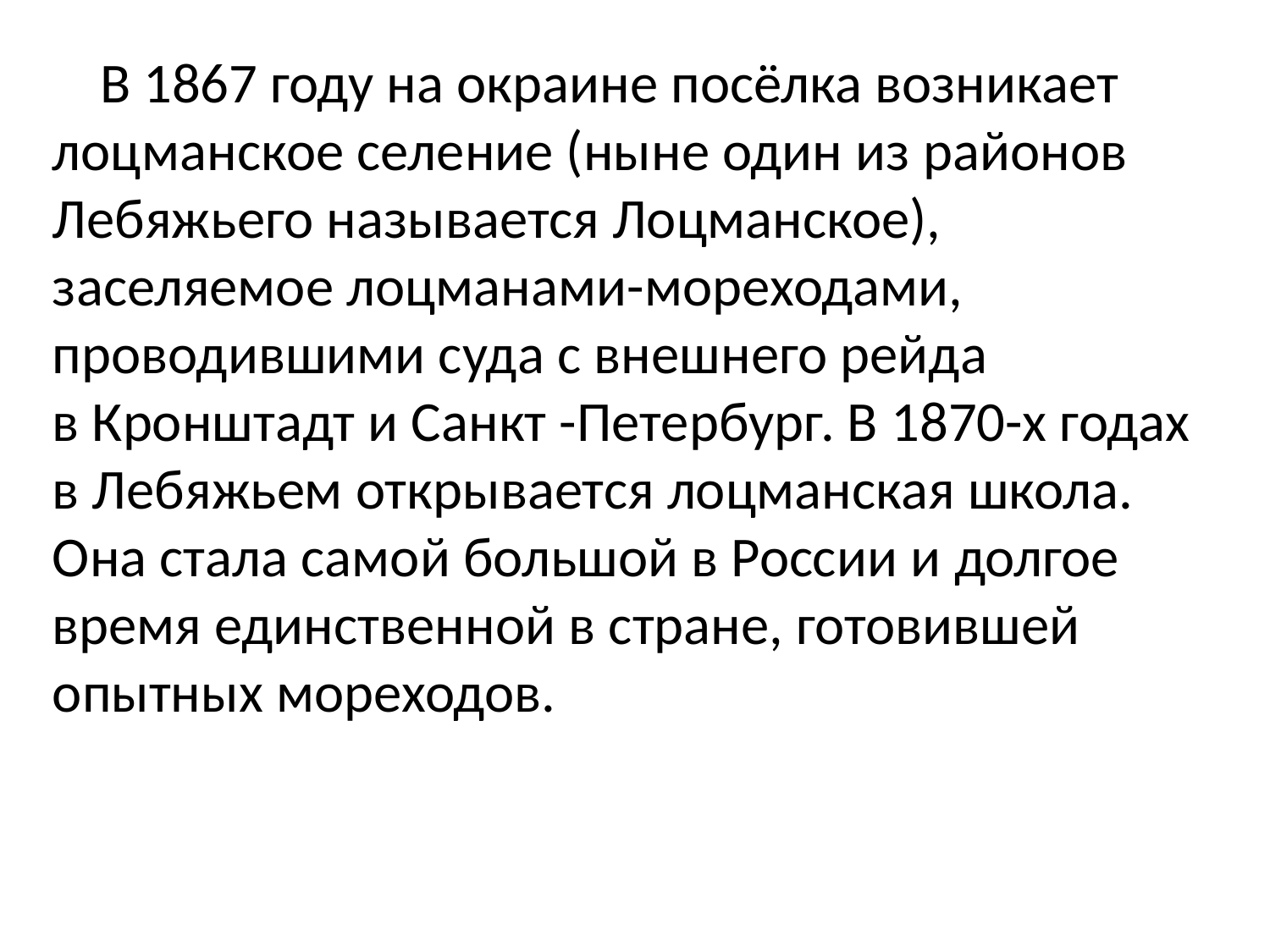

В 1867 году на окраине посёлка возникает лоцманское селение (ныне один из районов Лебяжьего называется Лоцманское), заселяемое лоцманами-мореходами, проводившими суда с внешнего рейда в Кронштадт и Санкт -Петербург. В 1870-х годах в Лебяжьем открывается лоцманская школа. Она стала самой большой в России и долгое время единственной в стране, готовившей опытных мореходов.